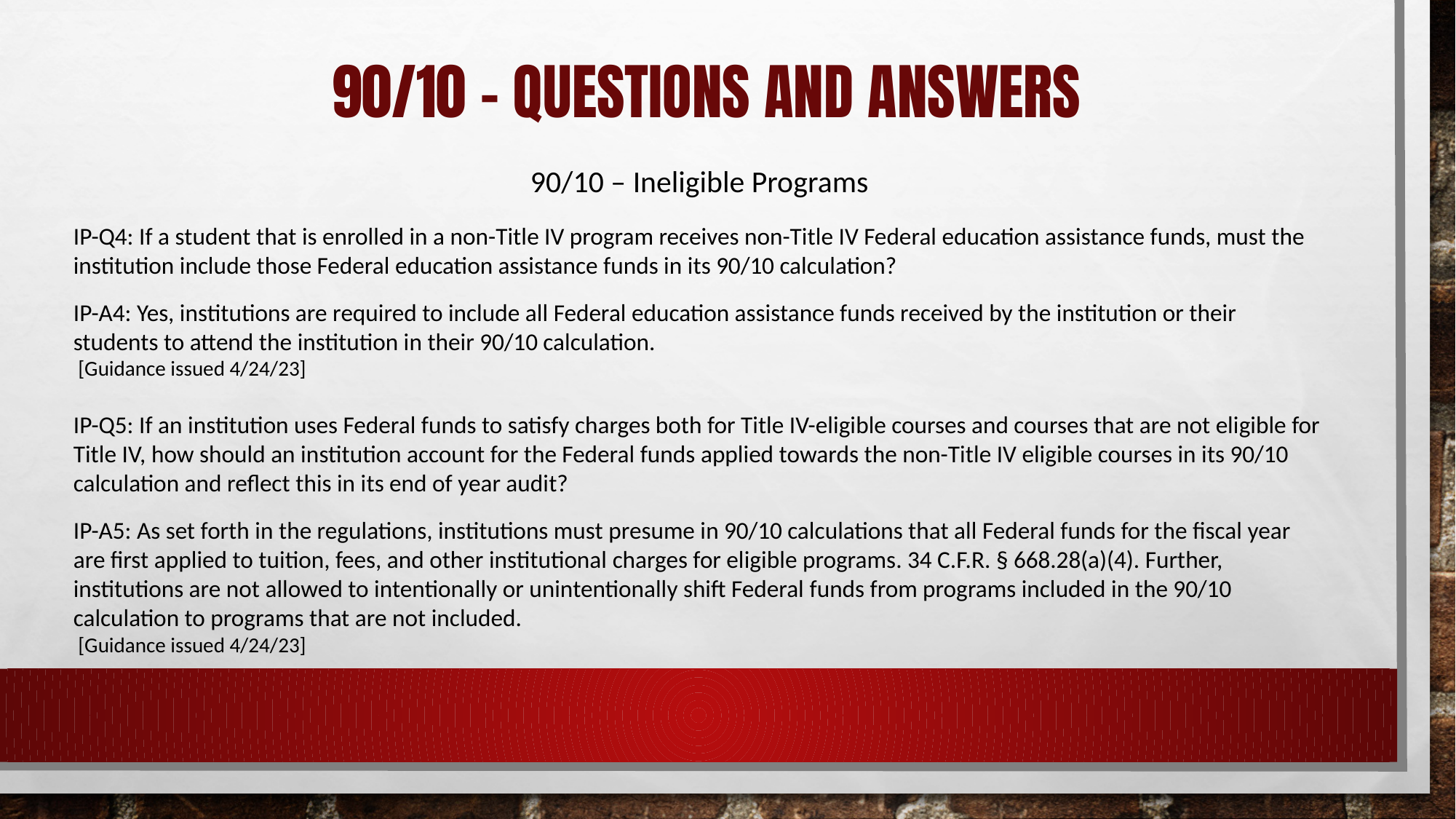

# 90/10 – Questions and Answers
90/10 – Ineligible Programs

IP-Q4: If a student that is enrolled in a non-Title IV program receives non-Title IV Federal education assistance funds, must the institution include those Federal education assistance funds in its 90/10 calculation?

IP-A4: Yes, institutions are required to include all Federal education assistance funds received by the institution or their students to attend the institution in their 90/10 calculation.
 [Guidance issued 4/24/23]

IP-Q5: If an institution uses Federal funds to satisfy charges both for Title IV-eligible courses and courses that are not eligible for Title IV, how should an institution account for the Federal funds applied towards the non-Title IV eligible courses in its 90/10 calculation and reflect this in its end of year audit?

IP-A5: As set forth in the regulations, institutions must presume in 90/10 calculations that all Federal funds for the fiscal year are first applied to tuition, fees, and other institutional charges for eligible programs. 34 C.F.R. § 668.28(a)(4). Further, institutions are not allowed to intentionally or unintentionally shift Federal funds from programs included in the 90/10 calculation to programs that are not included.
 [Guidance issued 4/24/23]